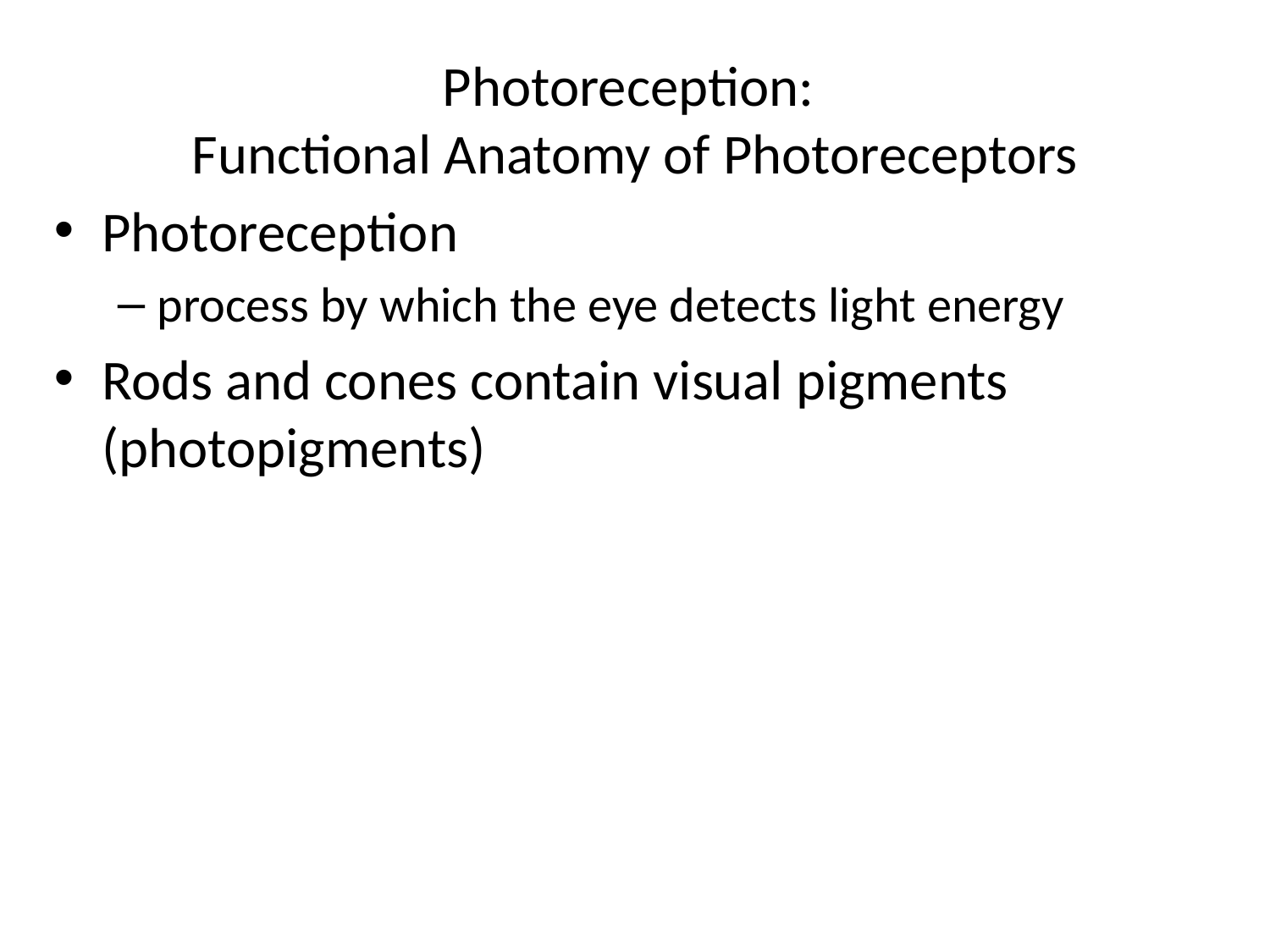

# Photoreception: Functional Anatomy of Photoreceptors

Photoreception
process by which the eye detects light energy
Rods and cones contain visual pigments (photopigments)